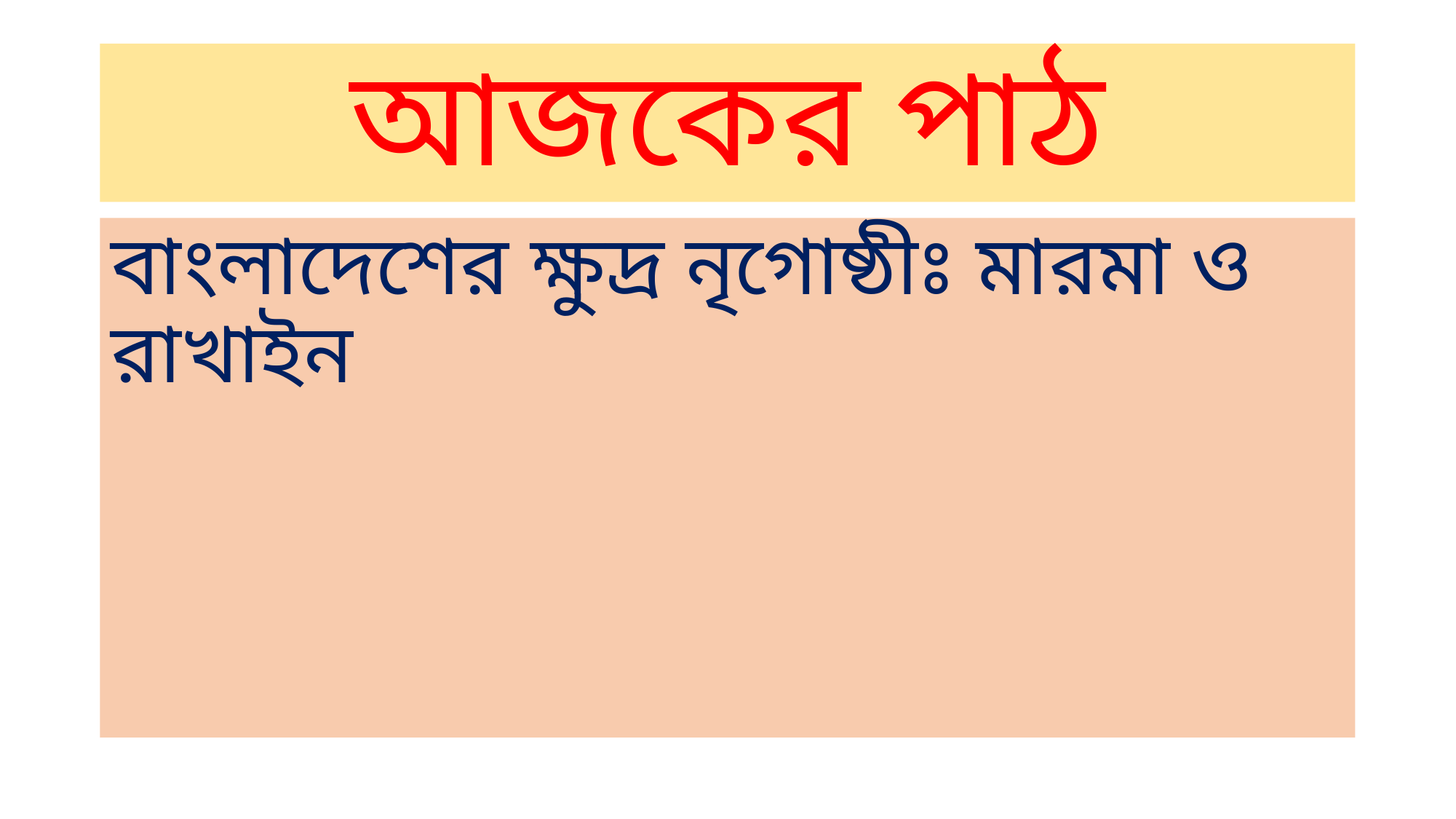

# আজকের পাঠ
বাংলাদেশের ক্ষুদ্র নৃগোষ্ঠীঃ মারমা ও রাখাইন